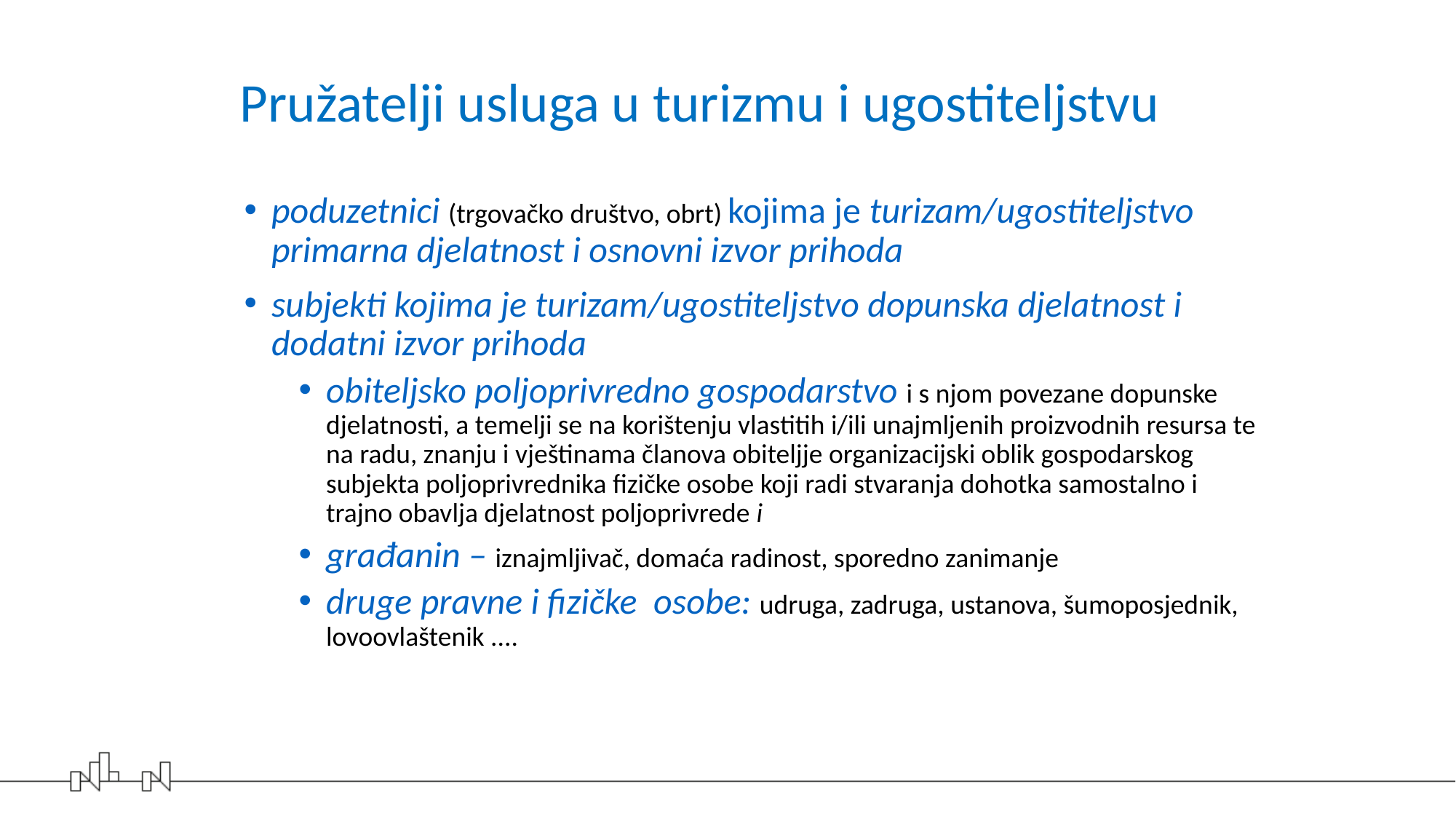

# Pružatelji usluga u turizmu i ugostiteljstvu
poduzetnici (trgovačko društvo, obrt) kojima je turizam/ugostiteljstvo primarna djelatnost i osnovni izvor prihoda
subjekti kojima je turizam/ugostiteljstvo dopunska djelatnost i  dodatni izvor prihoda
obiteljsko poljoprivredno gospodarstvo i s njom povezane dopunske djelatnosti, a temelji se na korištenju vlastitih i/ili unajmljenih proizvodnih resursa te na radu, znanju i vještinama članova obiteljje organizacijski oblik gospodarskog subjekta poljoprivrednika fizičke osobe koji radi stvaranja dohotka samostalno i trajno obavlja djelatnost poljoprivrede i
građanin – iznajmljivač, domaća radinost, sporedno zanimanje
druge pravne i fizičke  osobe: udruga, zadruga, ustanova, šumoposjednik, lovoovlaštenik ....